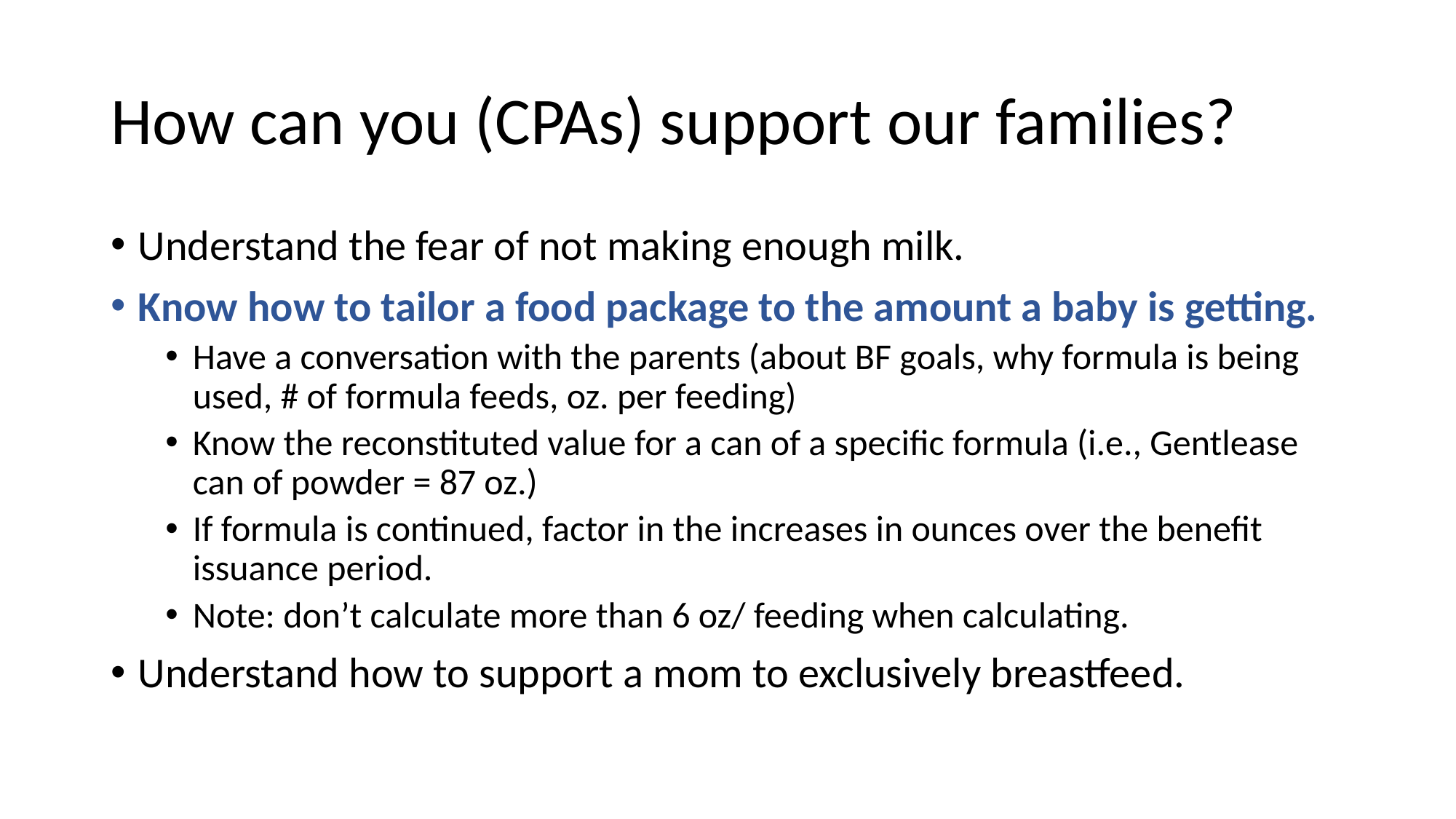

# How can you (CPAs) support our families?
Understand the fear of not making enough milk.
Know how to tailor a food package to the amount a baby is getting.
Have a conversation with the parents (about BF goals, why formula is being used, # of formula feeds, oz. per feeding)
Know the reconstituted value for a can of a specific formula (i.e., Gentlease can of powder = 87 oz.)
If formula is continued, factor in the increases in ounces over the benefit issuance period.
Note: don’t calculate more than 6 oz/ feeding when calculating.
Understand how to support a mom to exclusively breastfeed.